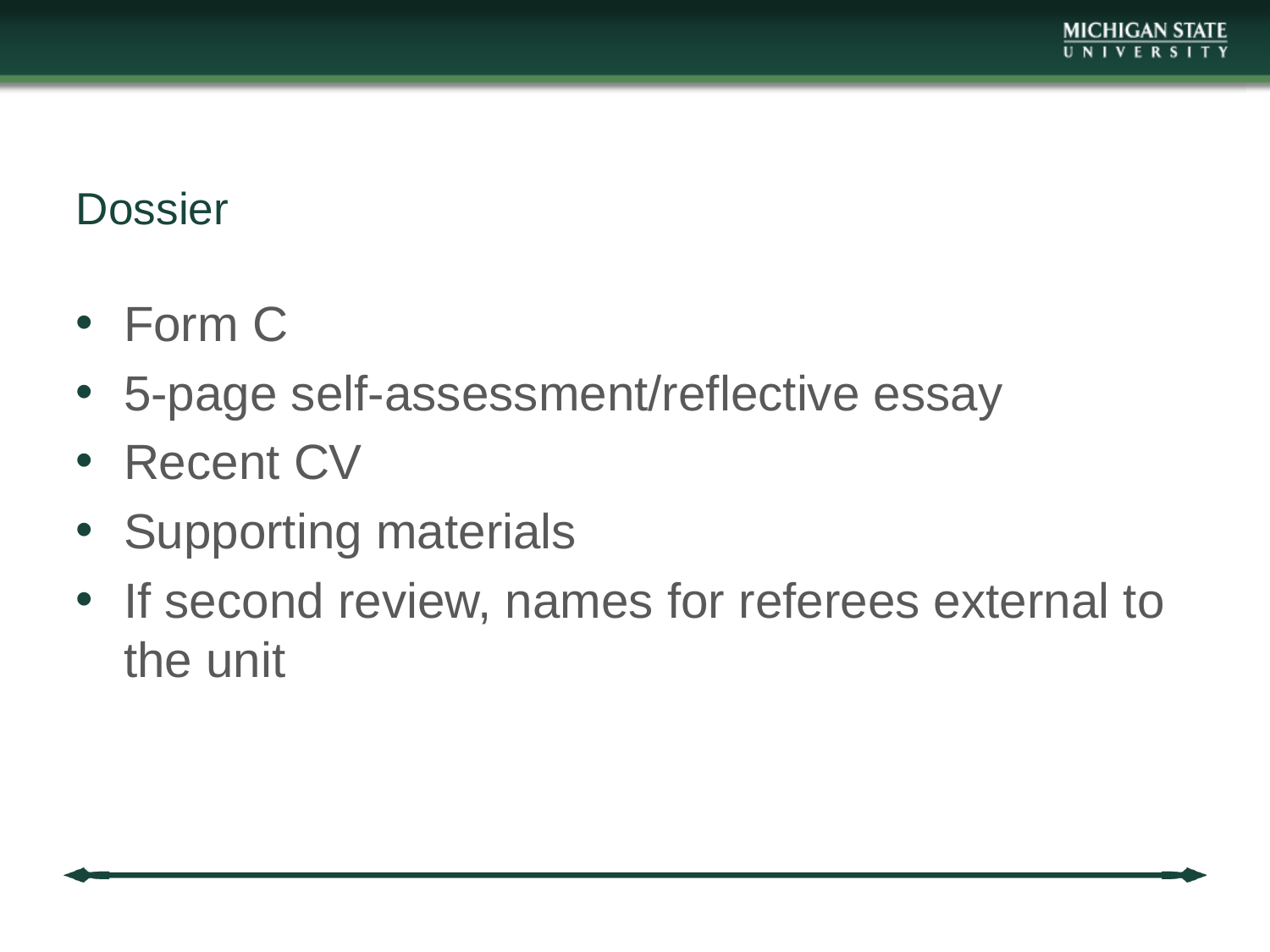

# Dossier
Form C
5-page self-assessment/reflective essay
Recent CV
Supporting materials
If second review, names for referees external to the unit